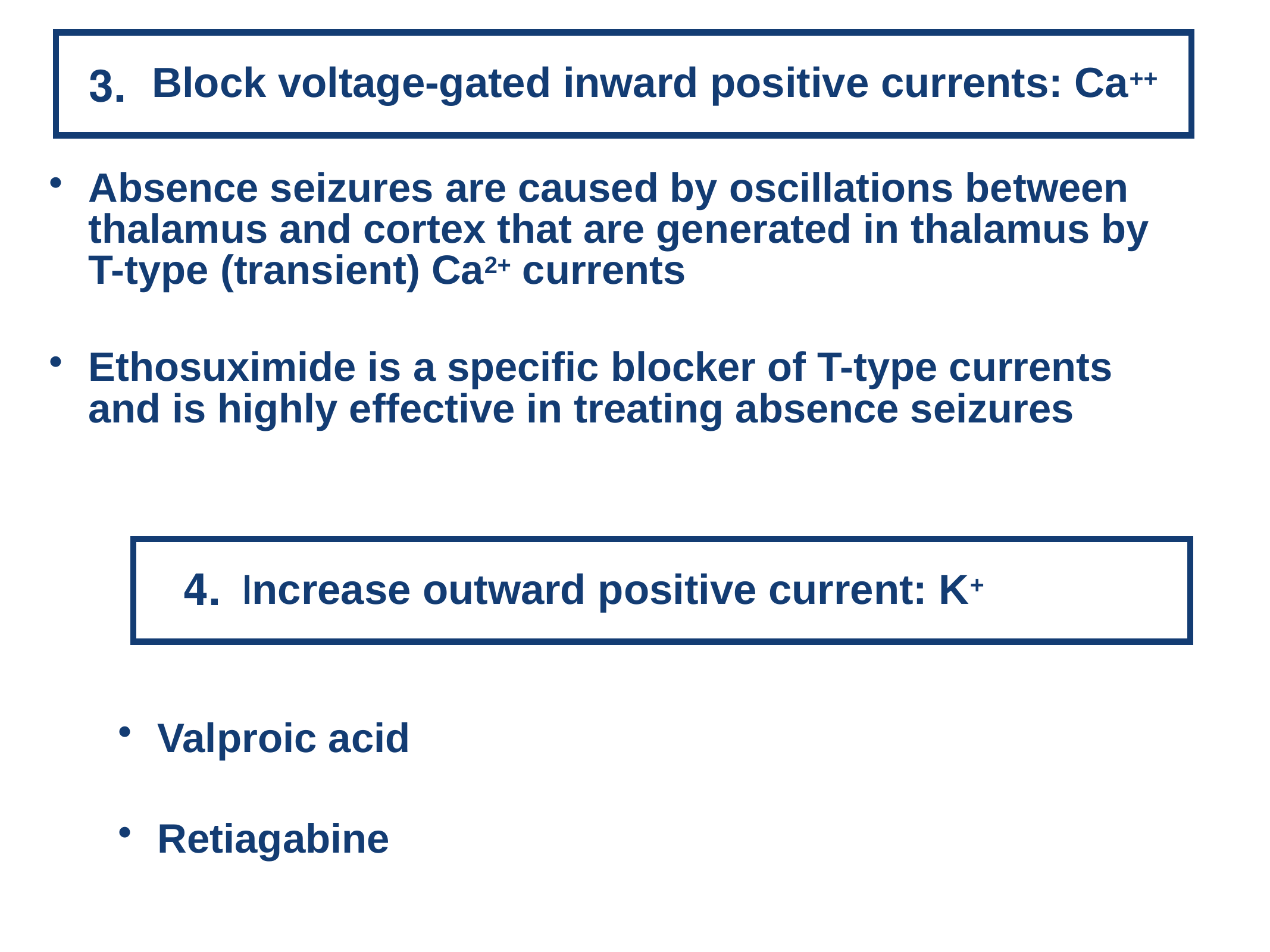

3.
Block voltage-gated inward positive currents: Ca++
Absence seizures are caused by oscillations between thalamus and cortex that are generated in thalamus by T-type (transient) Ca2+ currents

Ethosuximide is a specific blocker of T-type currents and is highly effective in treating absence seizures

4.
Increase outward positive current: K+
Valproic acid

Retiagabine